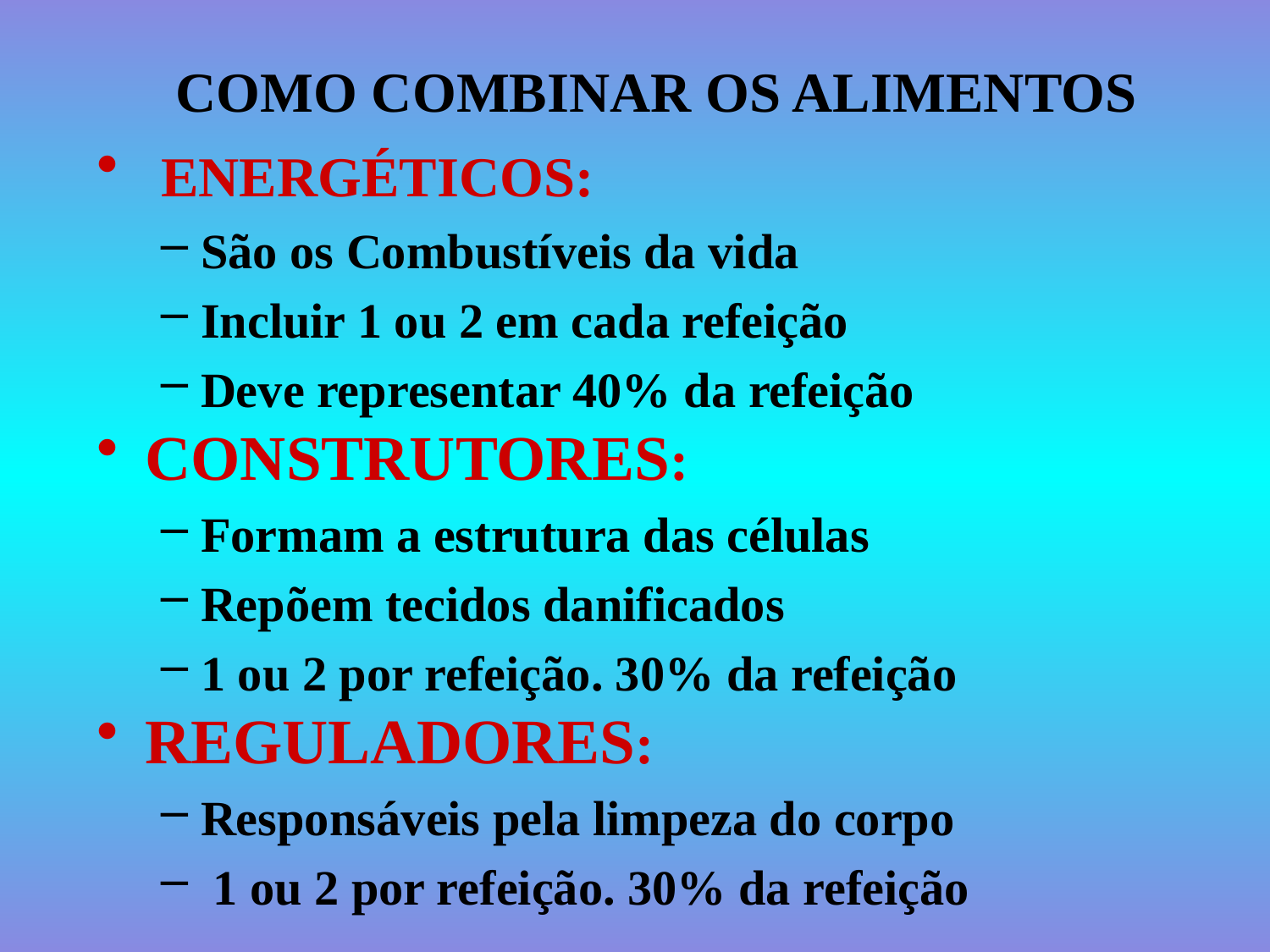

# COMO COMBINAR OS ALIMENTOS
 ENERGÉTICOS:
São os Combustíveis da vida
Incluir 1 ou 2 em cada refeição
Deve representar 40% da refeição
CONSTRUTORES:
Formam a estrutura das células
Repõem tecidos danificados
1 ou 2 por refeição. 30% da refeição
REGULADORES:
Responsáveis pela limpeza do corpo
 1 ou 2 por refeição. 30% da refeição